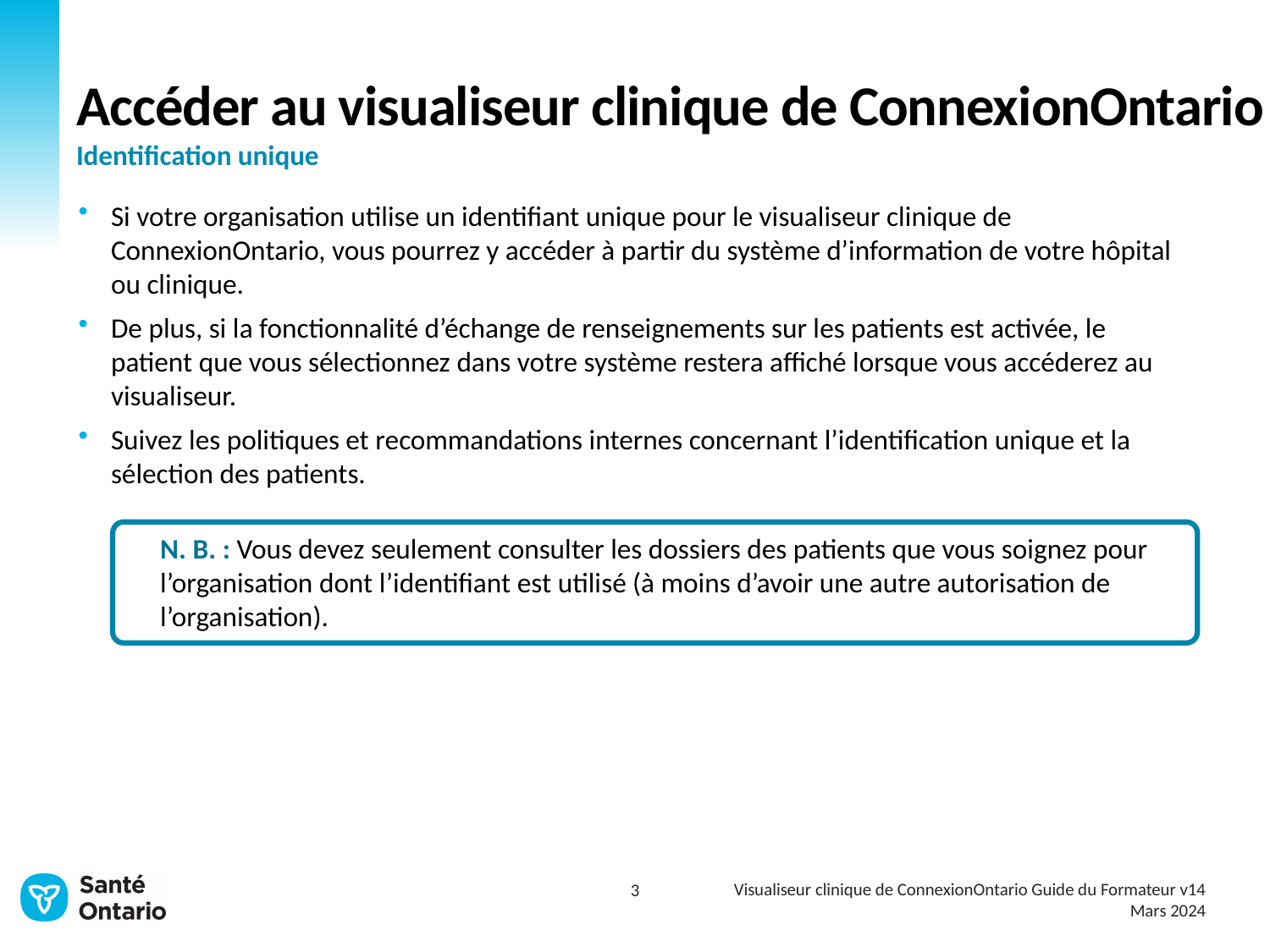

# Accéder au visualiseur clinique de ConnexionOntario Identification unique
Si votre organisation utilise un identifiant unique pour le visualiseur clinique de ConnexionOntario, vous pourrez y accéder à partir du système d’information de votre hôpital ou clinique.
De plus, si la fonctionnalité d’échange de renseignements sur les patients est activée, le patient que vous sélectionnez dans votre système restera affiché lorsque vous accéderez au visualiseur.
Suivez les politiques et recommandations internes concernant l’identification unique et la sélection des patients.

N. B. : Vous devez seulement consulter les dossiers des patients que vous soignez pour l’organisation dont l’identifiant est utilisé (à moins d’avoir une autre autorisation de l’organisation).
Visualiseur clinique de ConnexionOntario Guide du Formateur v14
Mars 2024